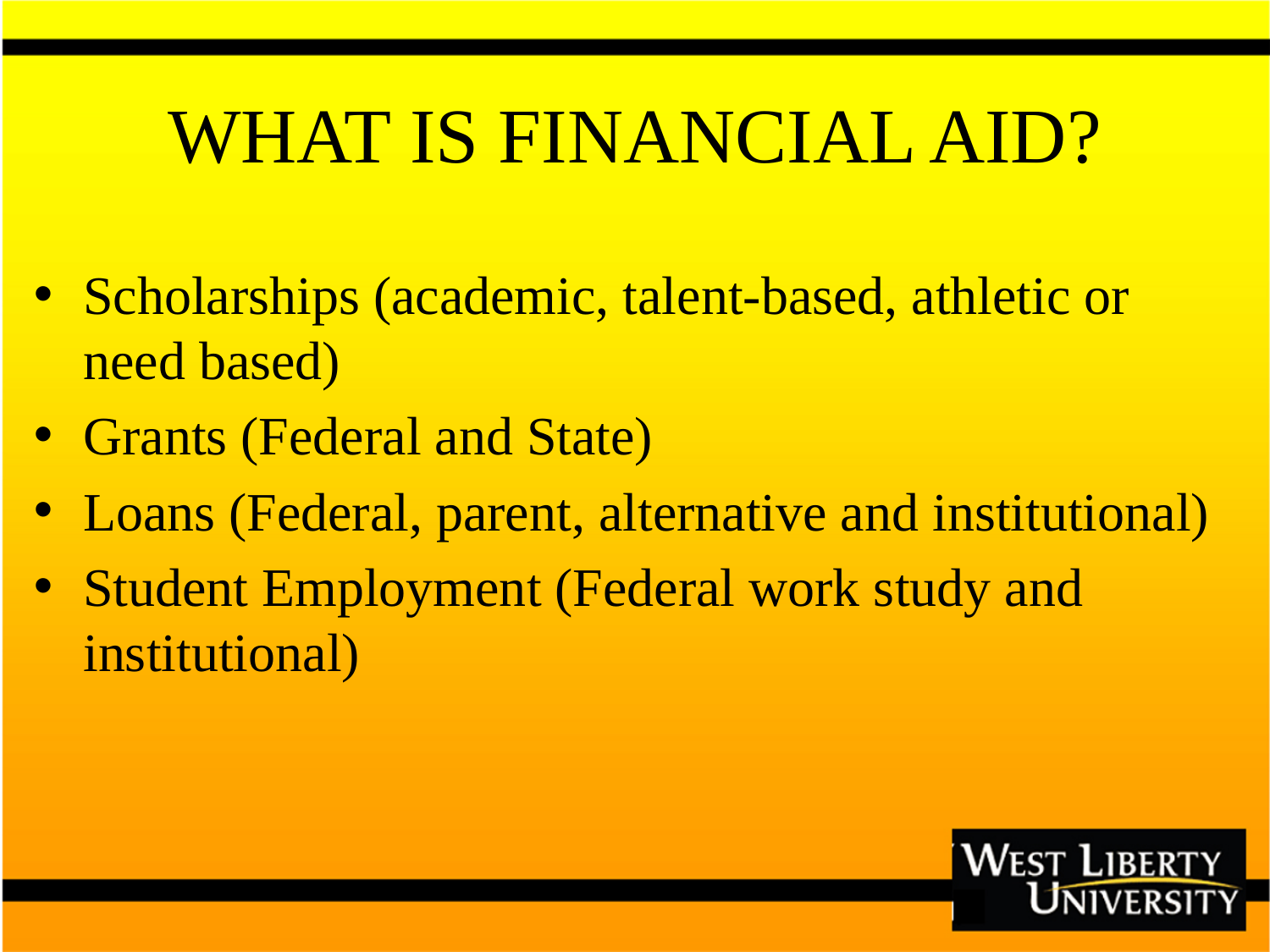

# WHAT IS FINANCIAL AID?
Scholarships (academic, talent-based, athletic or need based)
Grants (Federal and State)
Loans (Federal, parent, alternative and institutional)
Student Employment (Federal work study and institutional)